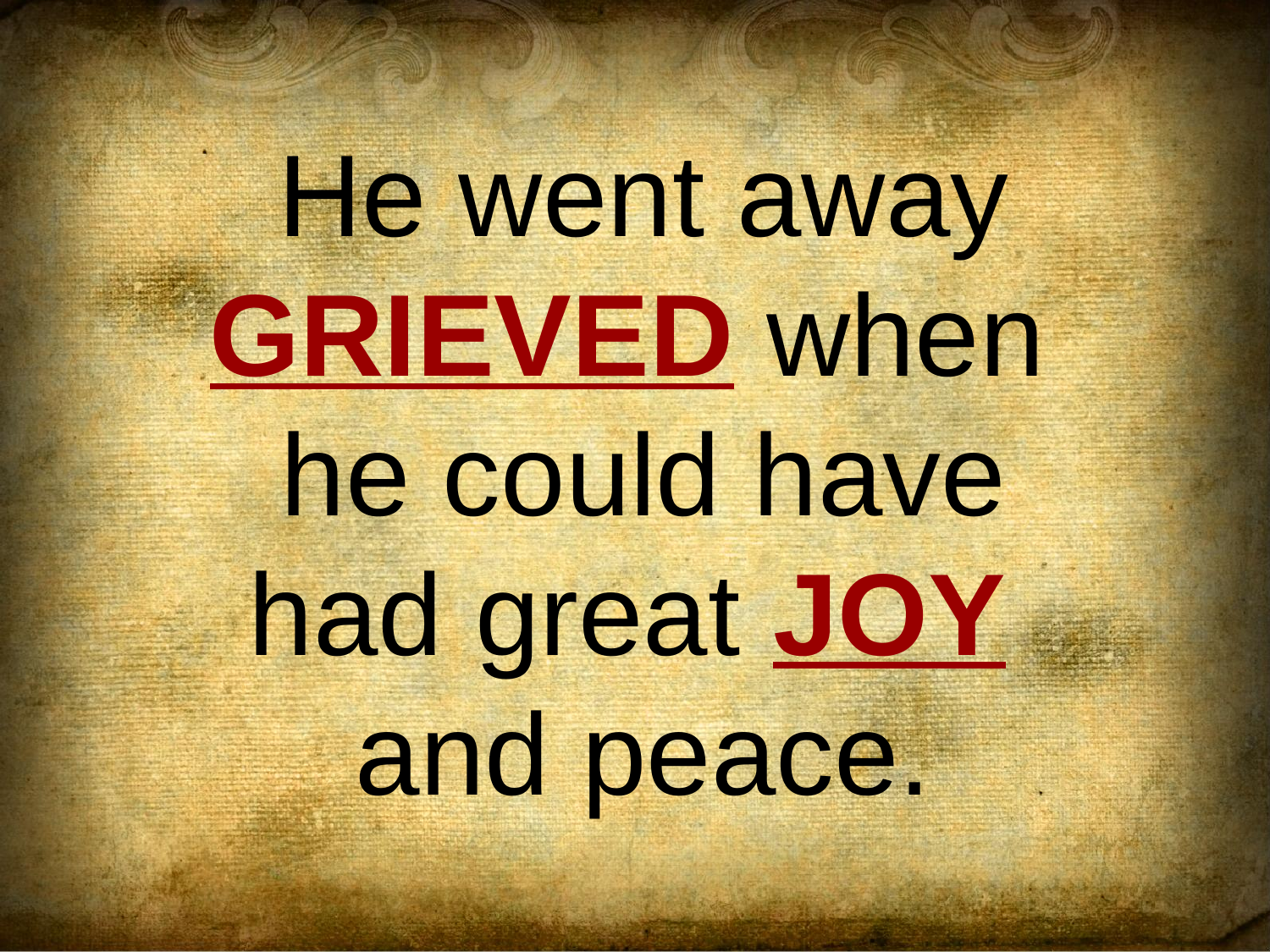

He went away GRIEVED when
he could have had great JOY
and peace.